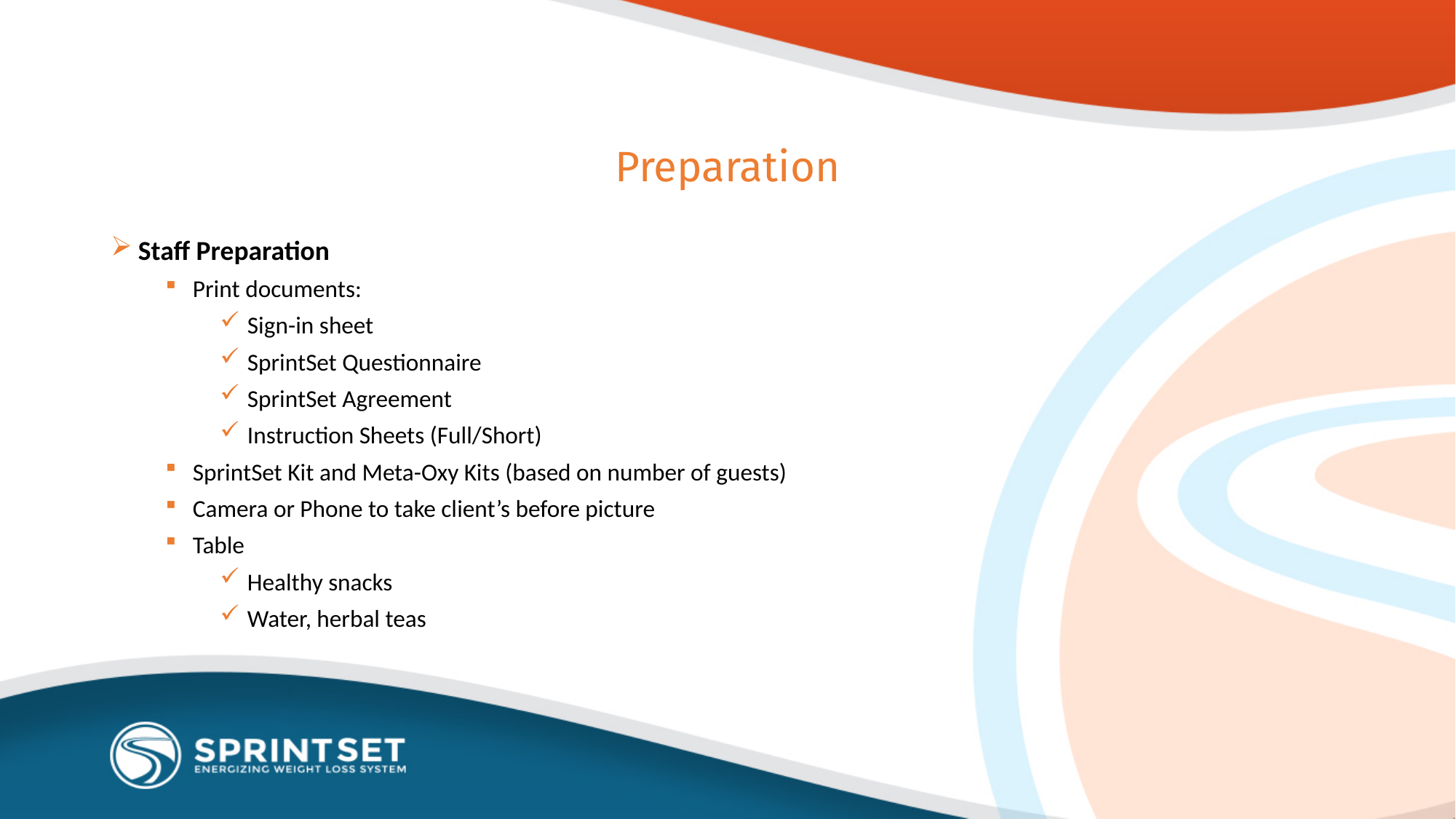

# Preparation
Staff Preparation
Print documents:
Sign-in sheet
SprintSet Questionnaire
SprintSet Agreement
Instruction Sheets (Full/Short)
SprintSet Kit and Meta-Oxy Kits (based on number of guests)
Camera or Phone to take client’s before picture
Table
Healthy snacks
Water, herbal teas